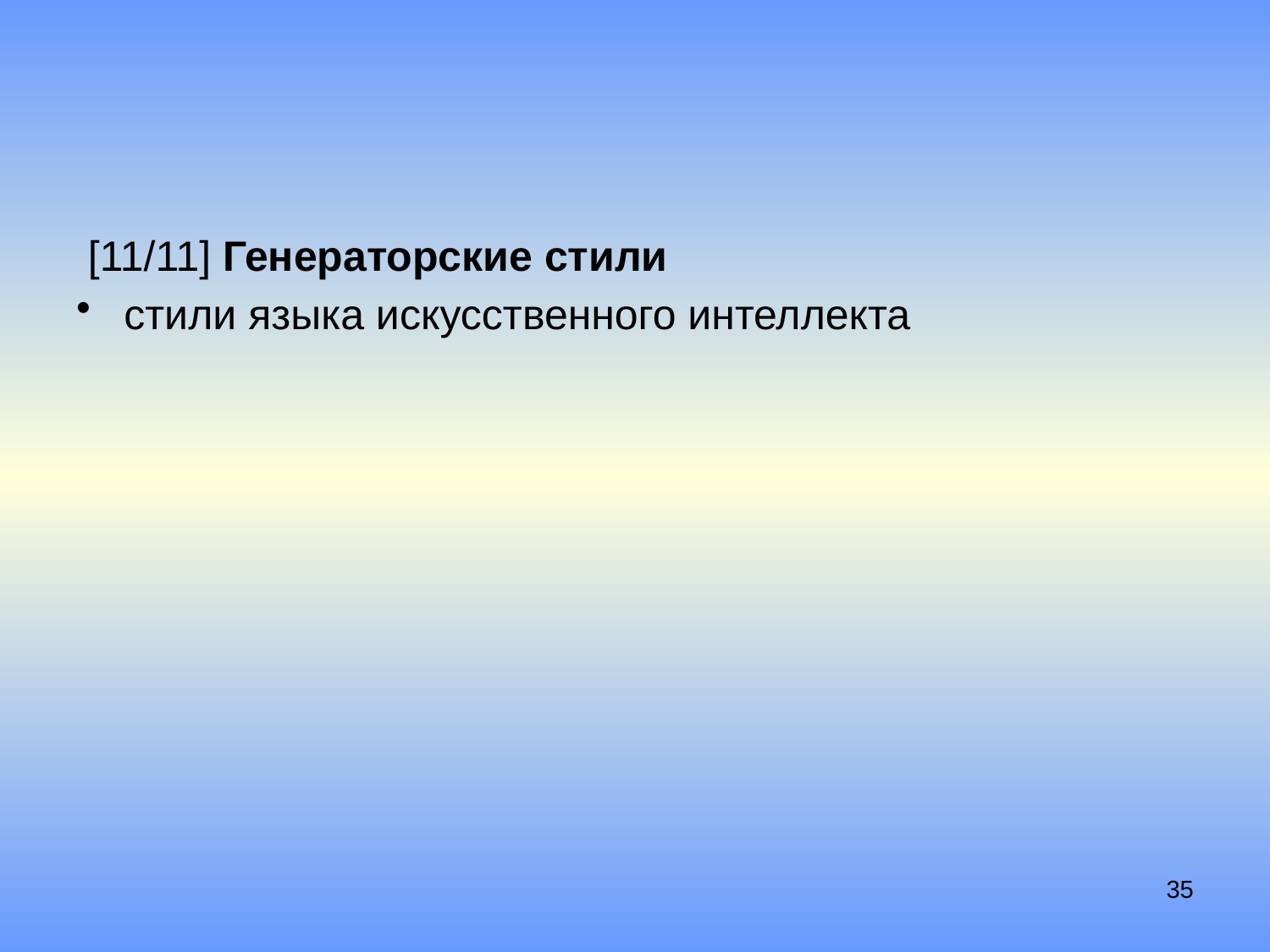

#
 [11/11] Генераторские стили
стили языка искусственного интеллекта
35